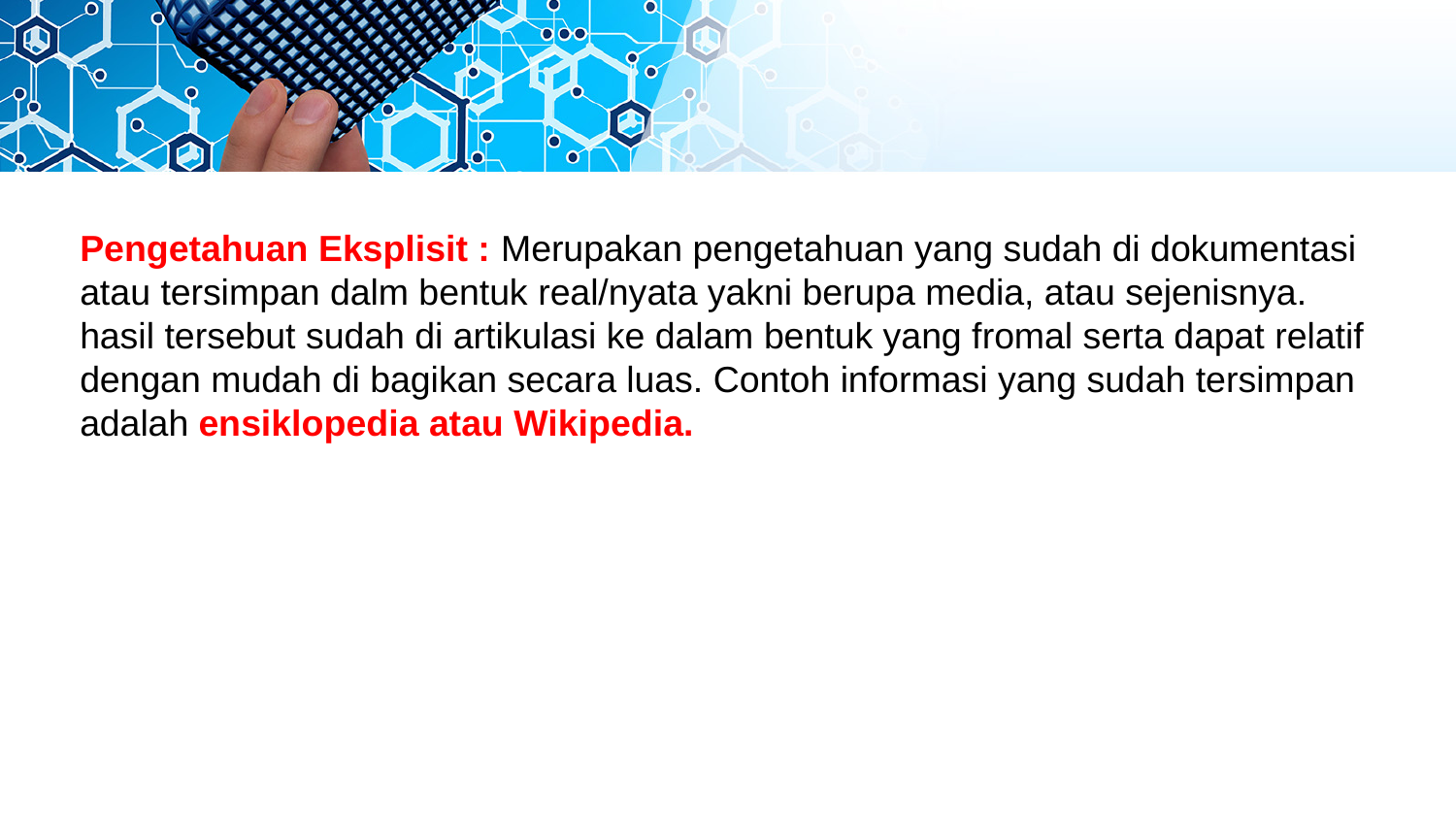

Pengetahuan Eksplisit : Merupakan pengetahuan yang sudah di dokumentasi atau tersimpan dalm bentuk real/nyata yakni berupa media, atau sejenisnya. hasil tersebut sudah di artikulasi ke dalam bentuk yang fromal serta dapat relatif dengan mudah di bagikan secara luas. Contoh informasi yang sudah tersimpan adalah ensiklopedia atau Wikipedia.